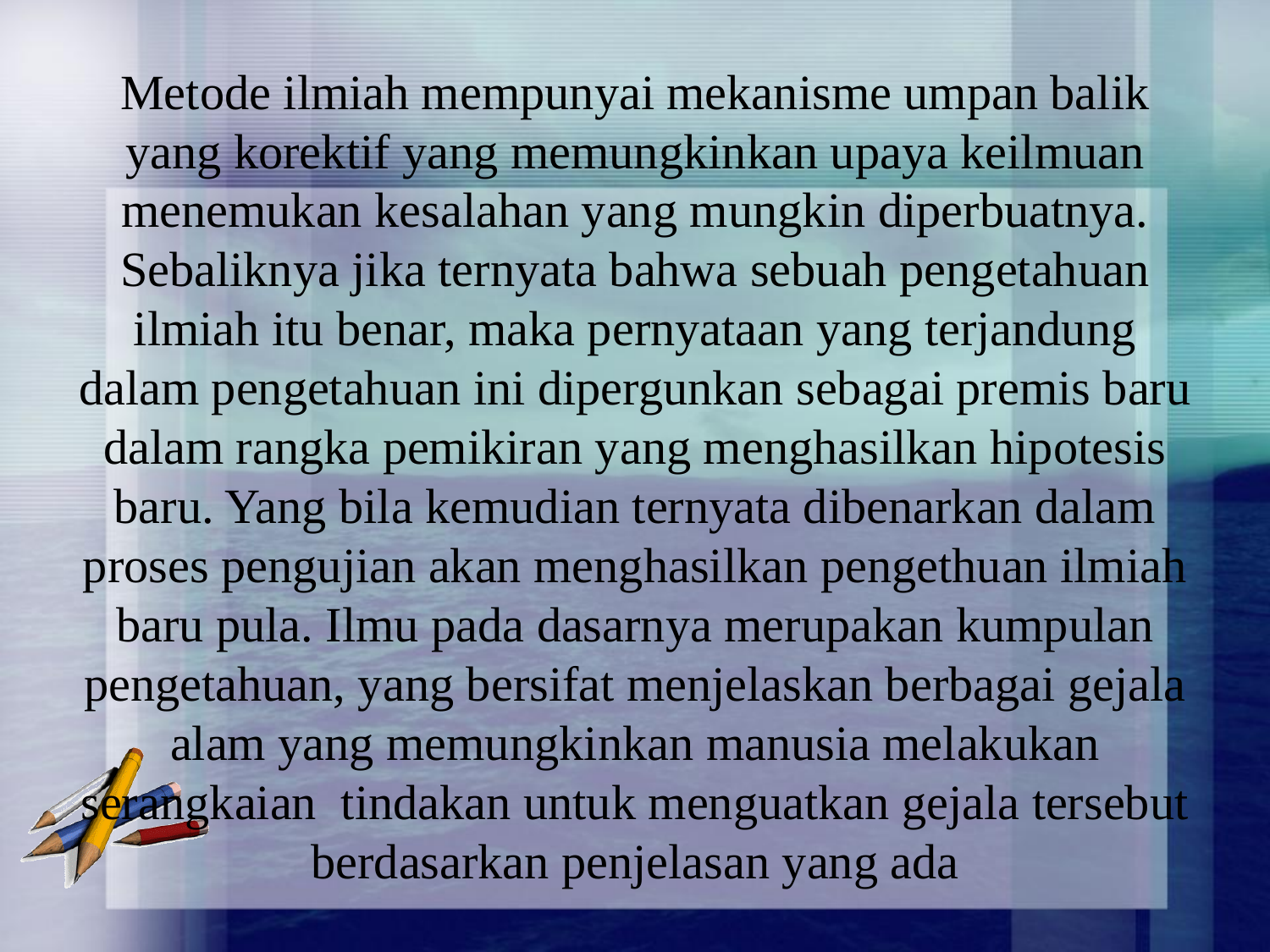

Metode ilmiah mempunyai mekanisme umpan balik yang korektif yang memungkinkan upaya keilmuan menemukan kesalahan yang mungkin diperbuatnya. Sebaliknya jika ternyata bahwa sebuah pengetahuan ilmiah itu benar, maka pernyataan yang terjandung dalam pengetahuan ini dipergunkan sebagai premis baru dalam rangka pemikiran yang menghasilkan hipotesis baru. Yang bila kemudian ternyata dibenarkan dalam proses pengujian akan menghasilkan pengethuan ilmiah baru pula. Ilmu pada dasarnya merupakan kumpulan pengetahuan, yang bersifat menjelaskan berbagai gejala alam yang memungkinkan manusia melakukan serangkaian  tindakan untuk menguatkan gejala tersebut berdasarkan penjelasan yang ada